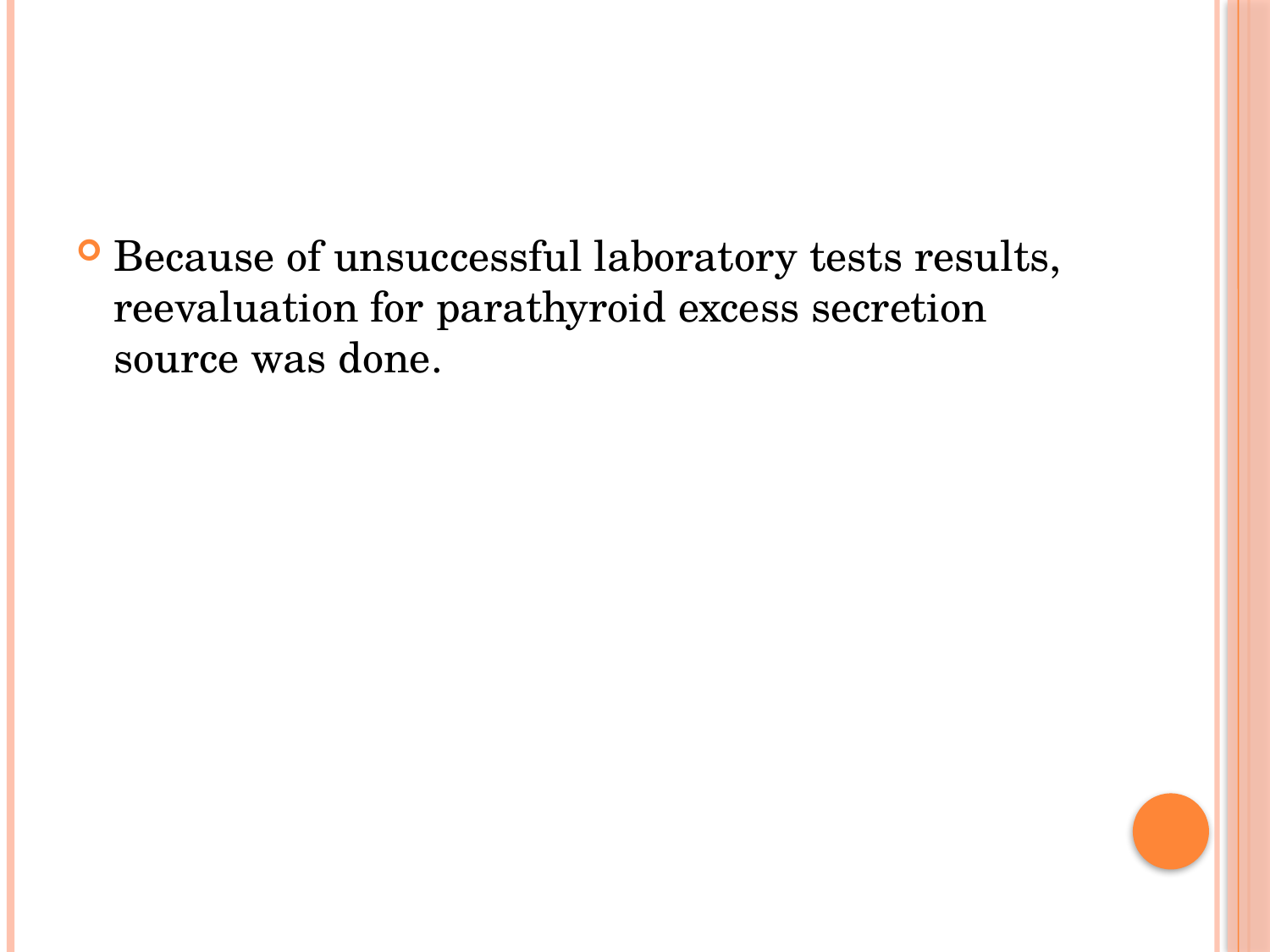

#
Because of unsuccessful laboratory tests results, reevaluation for parathyroid excess secretion source was done.